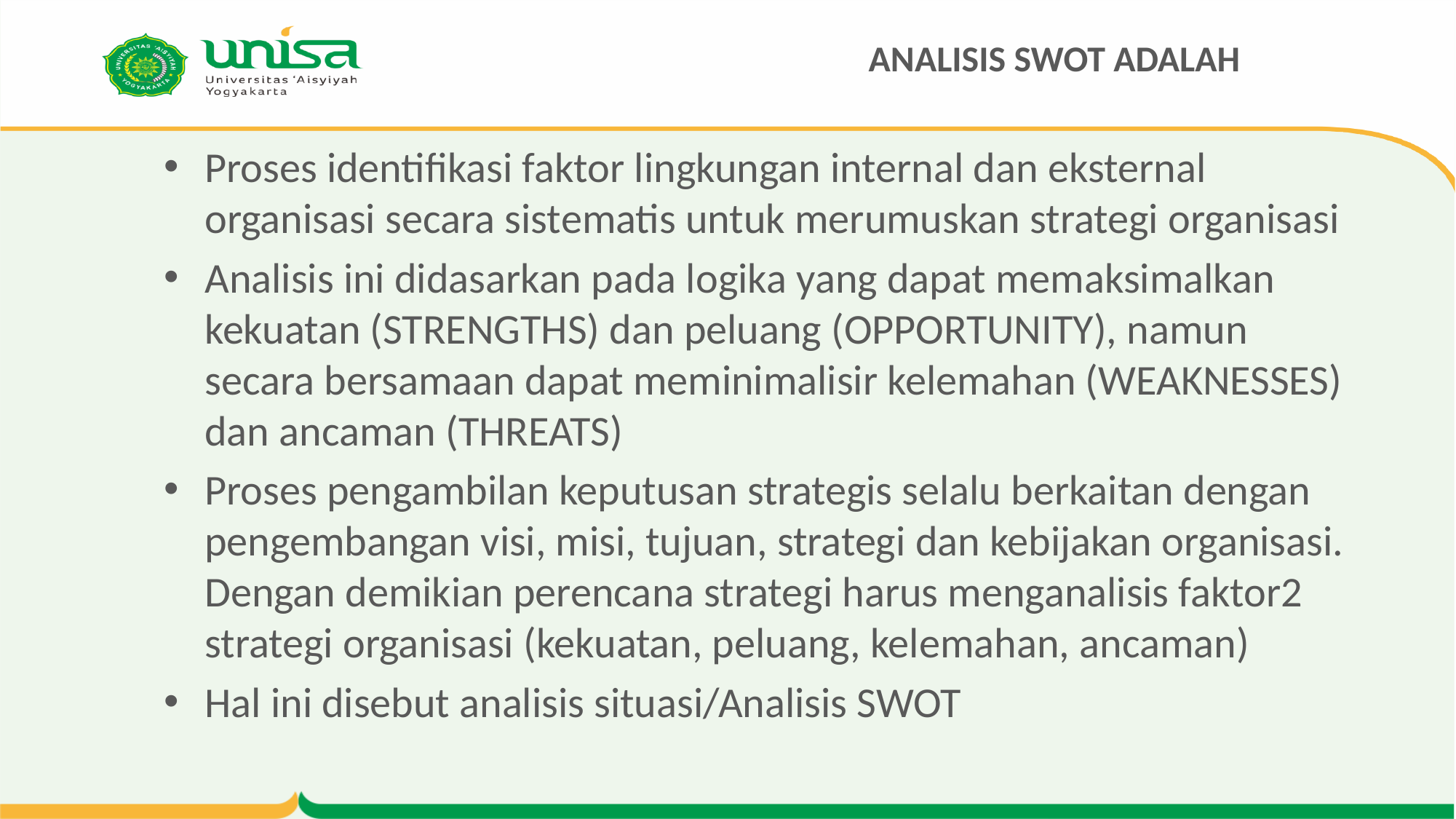

# ANALISIS SWOT ADALAH
Proses identifikasi faktor lingkungan internal dan eksternal organisasi secara sistematis untuk merumuskan strategi organisasi
Analisis ini didasarkan pada logika yang dapat memaksimalkan kekuatan (STRENGTHS) dan peluang (OPPORTUNITY), namun secara bersamaan dapat meminimalisir kelemahan (WEAKNESSES) dan ancaman (THREATS)
Proses pengambilan keputusan strategis selalu berkaitan dengan pengembangan visi, misi, tujuan, strategi dan kebijakan organisasi. Dengan demikian perencana strategi harus menganalisis faktor2 strategi organisasi (kekuatan, peluang, kelemahan, ancaman)
Hal ini disebut analisis situasi/Analisis SWOT